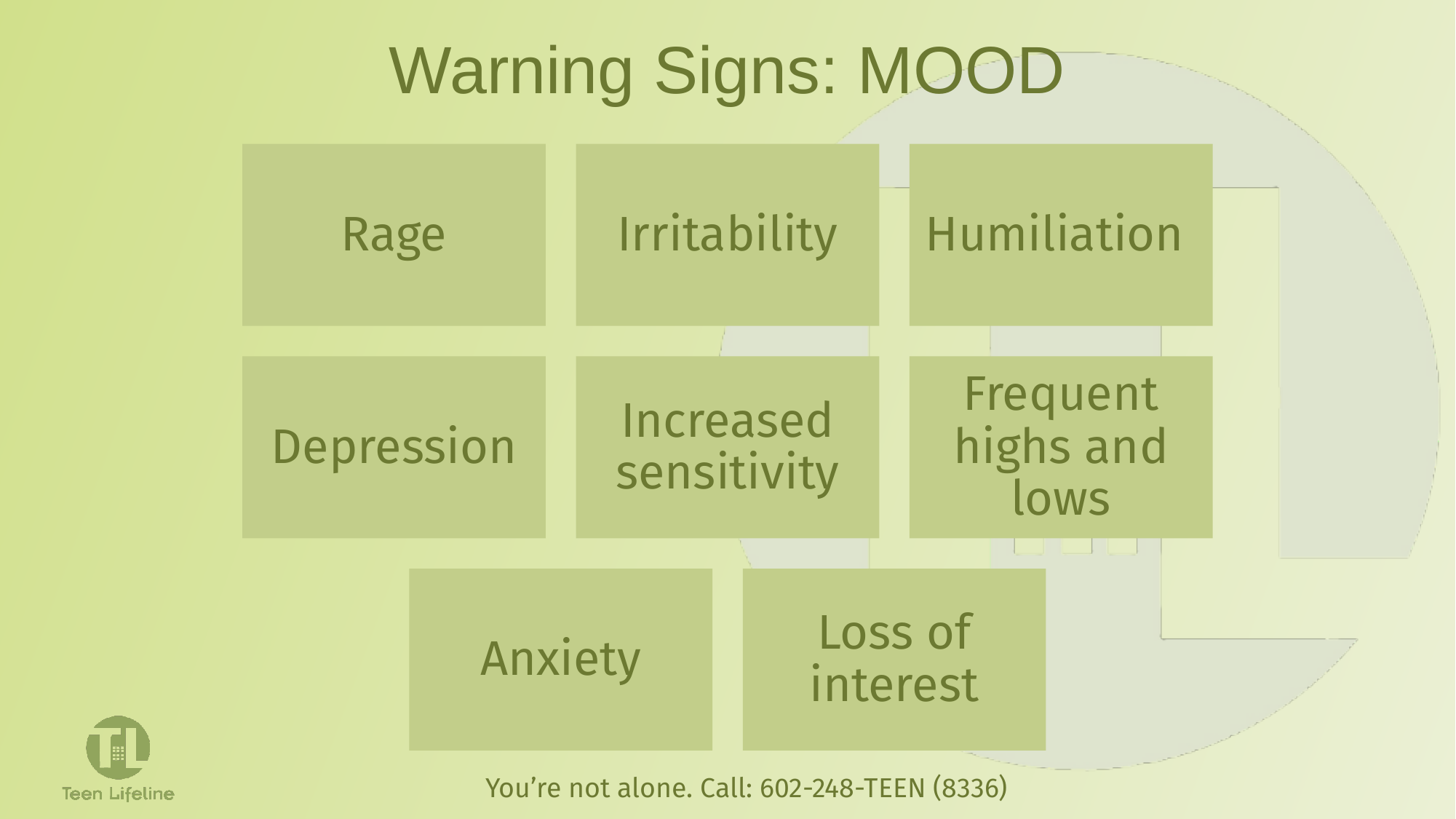

# Warning Signs: MOOD
Rage
Irritability
Humiliation
Depression
Increased sensitivity
Frequent highs and lows
Anxiety
Loss of interest